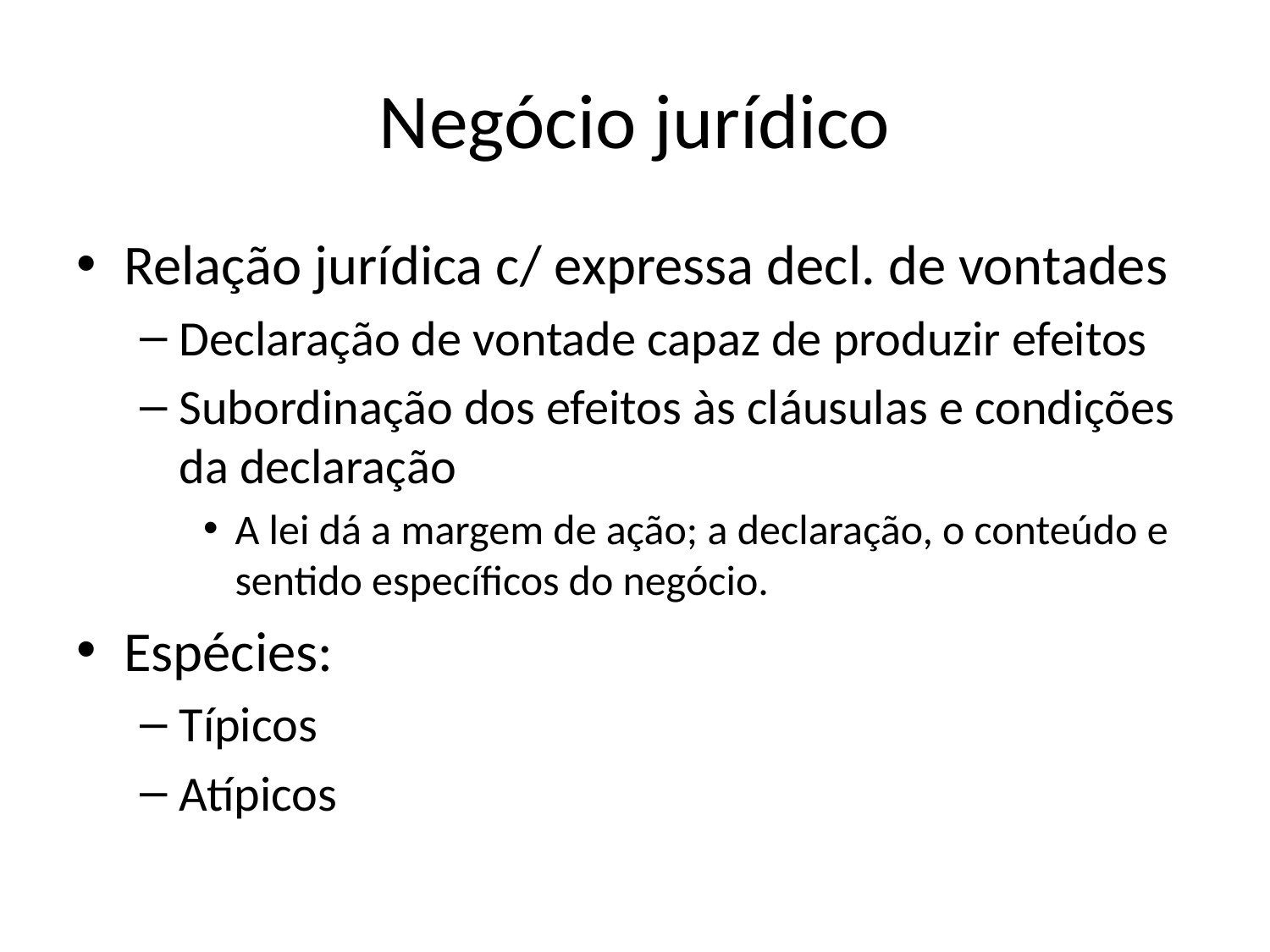

# Negócio jurídico
Relação jurídica c/ expressa decl. de vontades
Declaração de vontade capaz de produzir efeitos
Subordinação dos efeitos às cláusulas e condições da declaração
A lei dá a margem de ação; a declaração, o conteúdo e sentido específicos do negócio.
Espécies:
Típicos
Atípicos